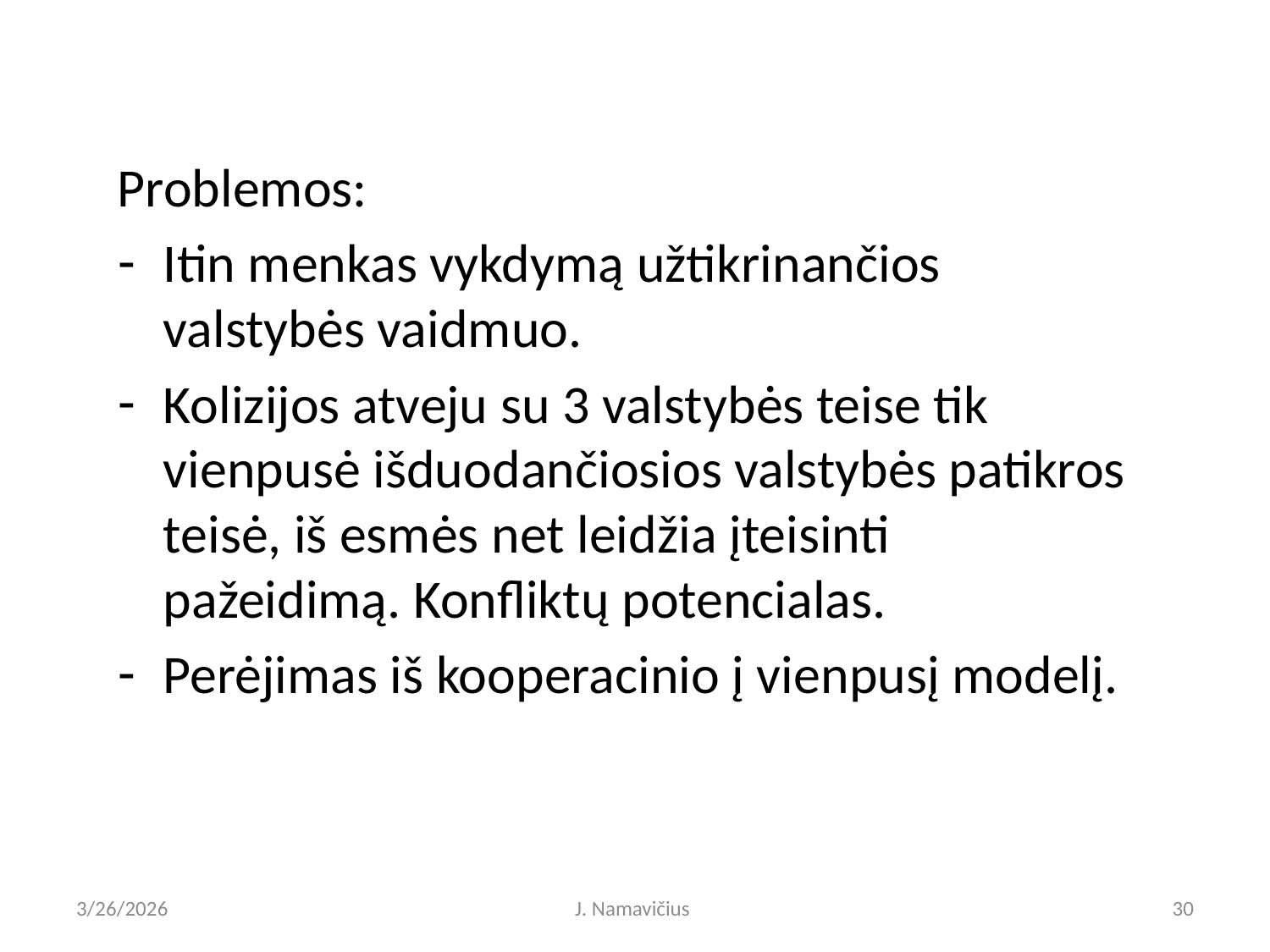

Problemos:
Itin menkas vykdymą užtikrinančios valstybės vaidmuo.
Kolizijos atveju su 3 valstybės teise tik vienpusė išduodančiosios valstybės patikros teisė, iš esmės net leidžia įteisinti pažeidimą. Konfliktų potencialas.
Perėjimas iš kooperacinio į vienpusį modelį.
3/26/2026
J. Namavičius
30